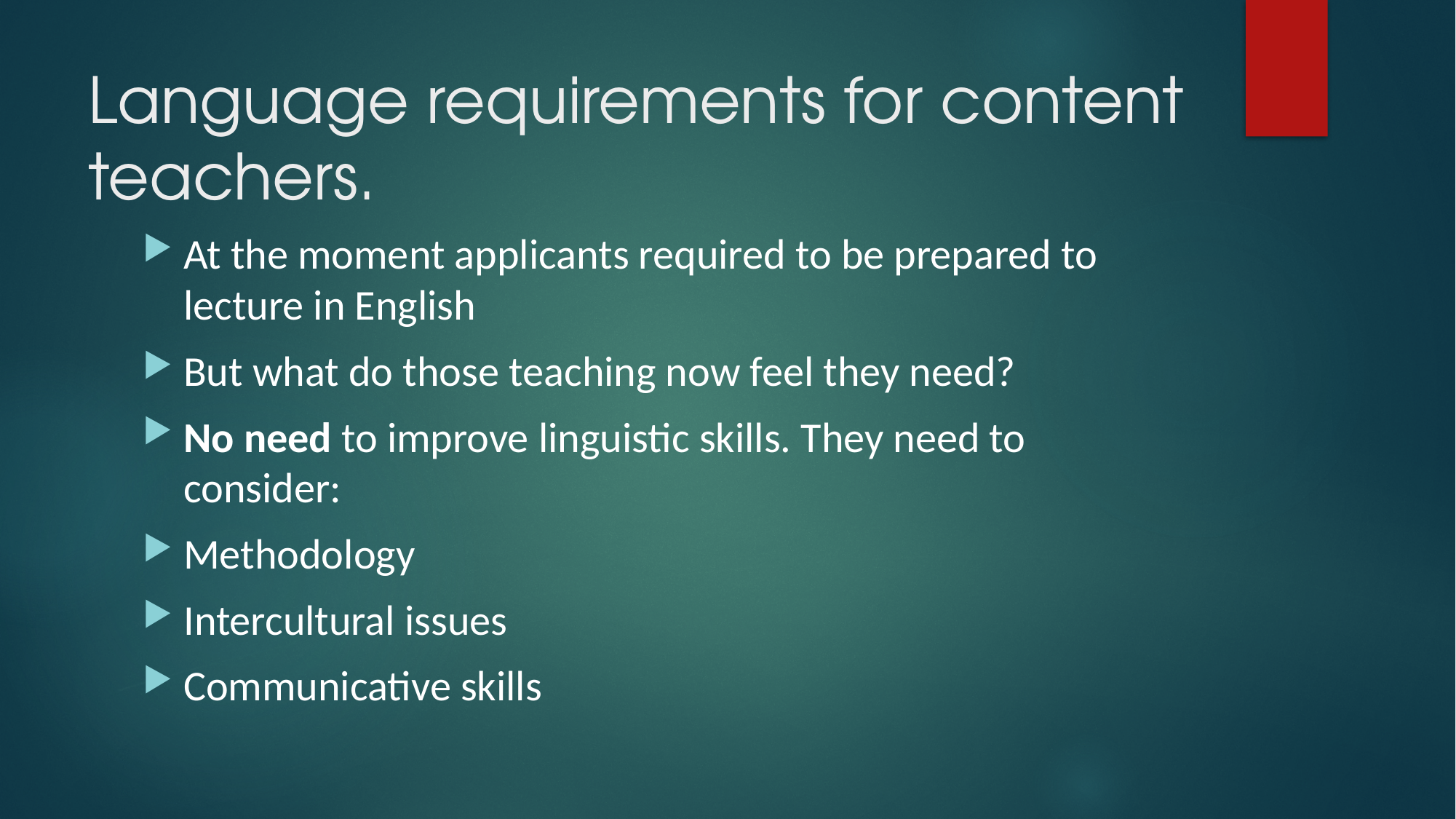

# Language requirements for content teachers.
At the moment applicants required to be prepared to lecture in English
But what do those teaching now feel they need?
No need to improve linguistic skills. They need to consider:
Methodology
Intercultural issues
Communicative skills